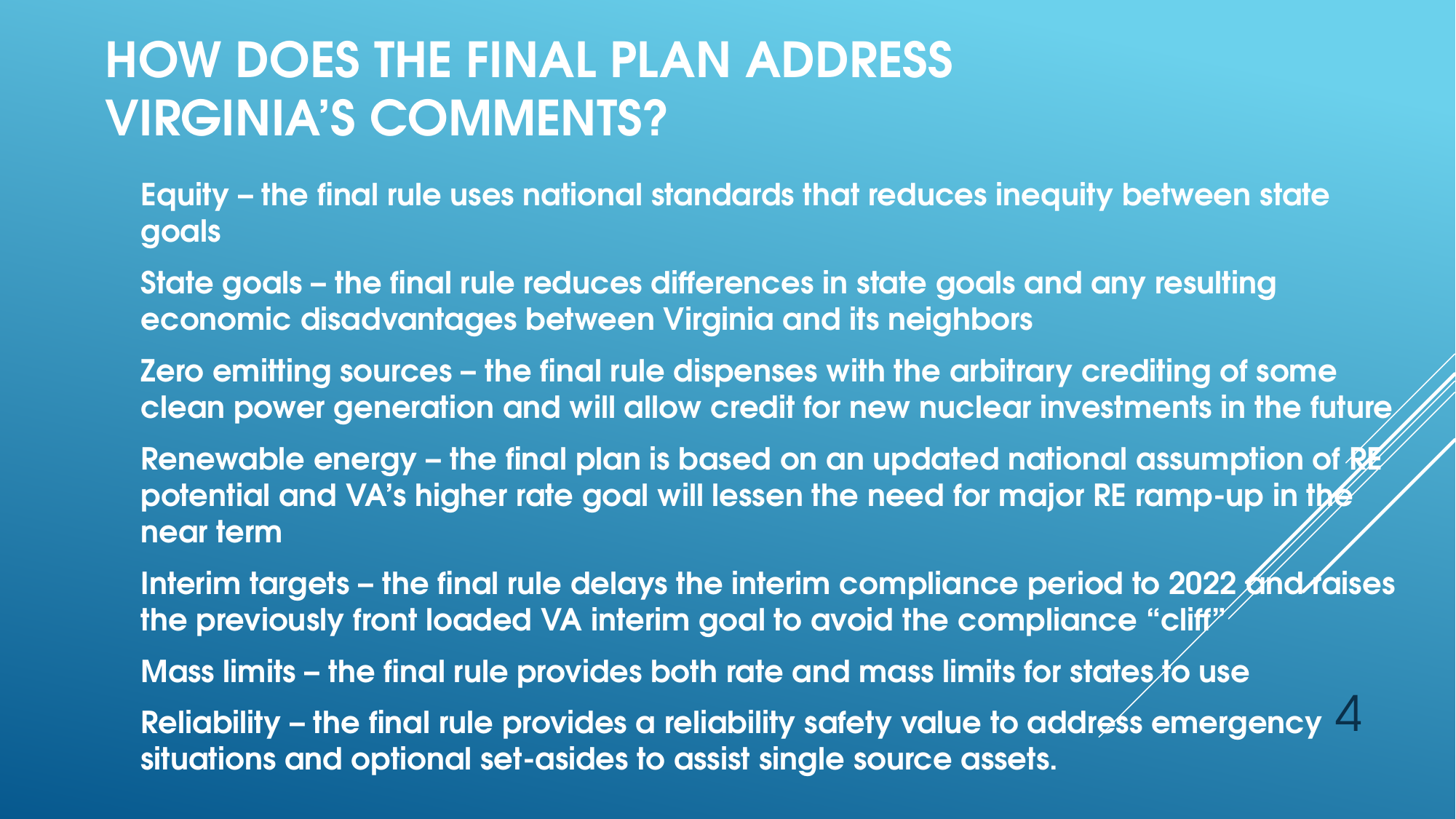

# HOW DOES THE FINAL PLAN ADDRESS VIRGINIA’S COMMENTS?
Equity – the final rule uses national standards that reduces inequity between state goals
State goals – the final rule reduces differences in state goals and any resulting economic disadvantages between Virginia and its neighbors
Zero emitting sources – the final rule dispenses with the arbitrary crediting of some clean power generation and will allow credit for new nuclear investments in the future
Renewable energy – the final plan is based on an updated national assumption of RE potential and VA’s higher rate goal will lessen the need for major RE ramp-up in the near term
Interim targets – the final rule delays the interim compliance period to 2022 and raises the previously front loaded VA interim goal to avoid the compliance “cliff”
Mass limits – the final rule provides both rate and mass limits for states to use
Reliability – the final rule provides a reliability safety value to address emergency situations and optional set-asides to assist single source assets.

4